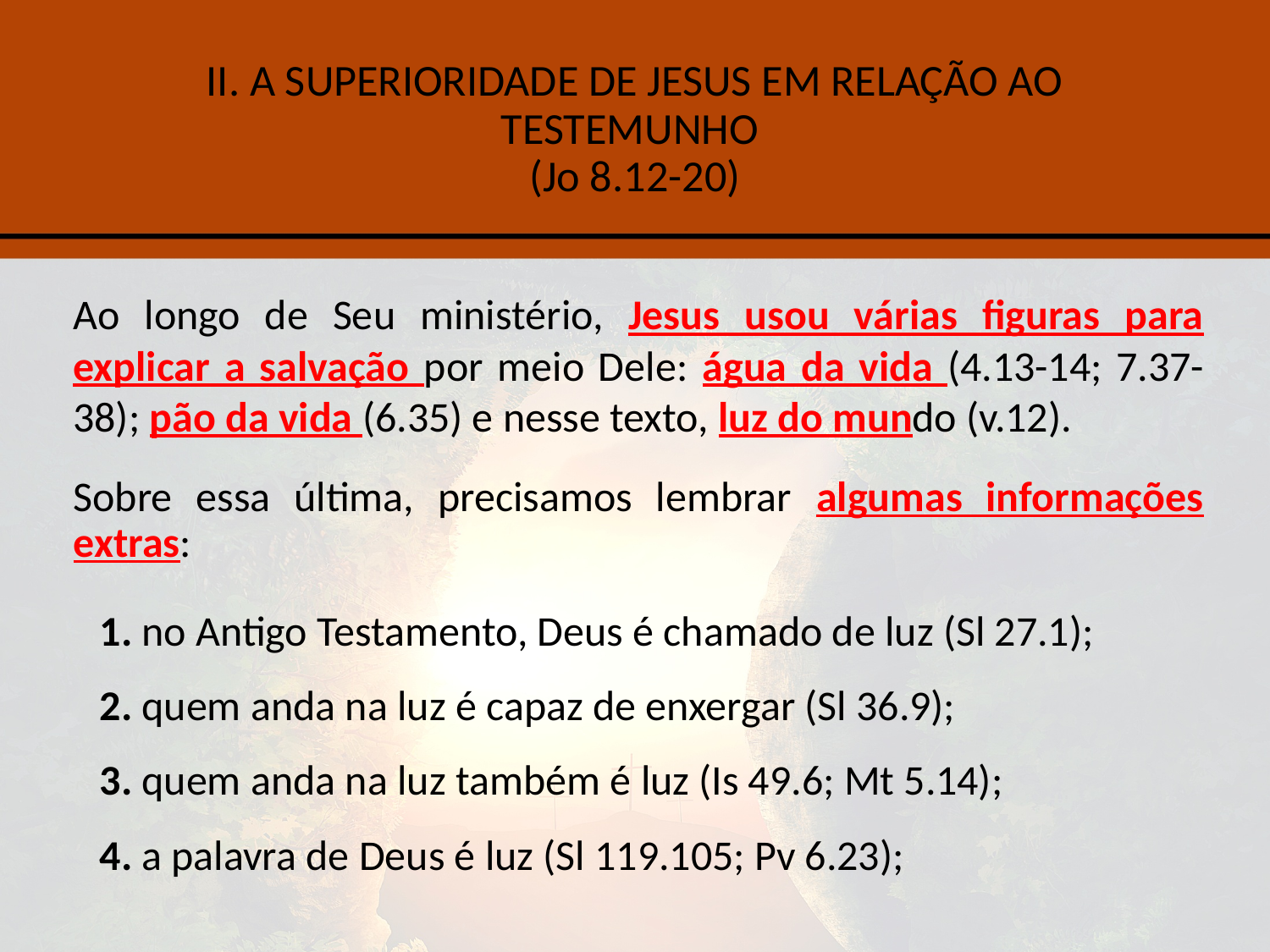

# II. A SUPERIORIDADE DE JESUS EM RELAÇÃO AO TESTEMUNHO (Jo 8.12-20)
Ao longo de Seu ministério, Jesus usou várias figuras para explicar a salvação por meio Dele: água da vida (4.13-14; 7.37-38); pão da vida (6.35) e nesse texto, luz do mundo (v.12).
Sobre essa última, precisamos lembrar algumas informações extras:
1. no Antigo Testamento, Deus é chamado de luz (Sl 27.1);
2. quem anda na luz é capaz de enxergar (Sl 36.9);
3. quem anda na luz também é luz (Is 49.6; Mt 5.14);
4. a palavra de Deus é luz (Sl 119.105; Pv 6.23);